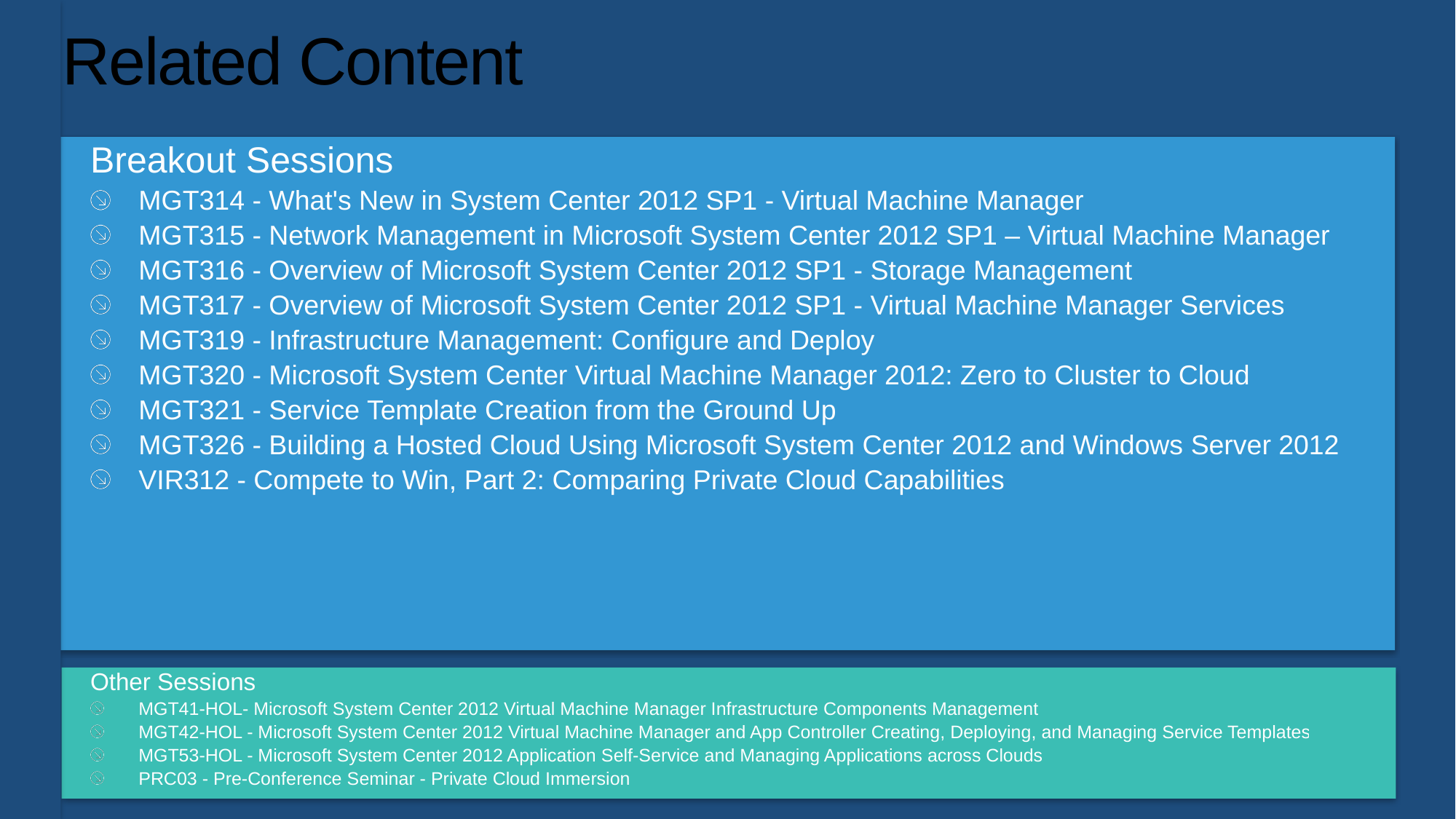

# Related Content
Breakout Sessions
MGT314 - What's New in System Center 2012 SP1 - Virtual Machine Manager
MGT315 - Network Management in Microsoft System Center 2012 SP1 – Virtual Machine Manager
MGT316 - Overview of Microsoft System Center 2012 SP1 - Storage Management
MGT317 - Overview of Microsoft System Center 2012 SP1 - Virtual Machine Manager Services
MGT319 - Infrastructure Management: Configure and Deploy
MGT320 - Microsoft System Center Virtual Machine Manager 2012: Zero to Cluster to Cloud
MGT321 - Service Template Creation from the Ground Up
MGT326 - Building a Hosted Cloud Using Microsoft System Center 2012 and Windows Server 2012
VIR312 - Compete to Win, Part 2: Comparing Private Cloud Capabilities

Other Sessions
MGT41-HOL- Microsoft System Center 2012 Virtual Machine Manager Infrastructure Components Management
MGT42-HOL - Microsoft System Center 2012 Virtual Machine Manager and App Controller Creating, Deploying, and Managing Service Templates
MGT53-HOL - Microsoft System Center 2012 Application Self-Service and Managing Applications across Clouds
PRC03 - Pre-Conference Seminar - Private Cloud Immersion